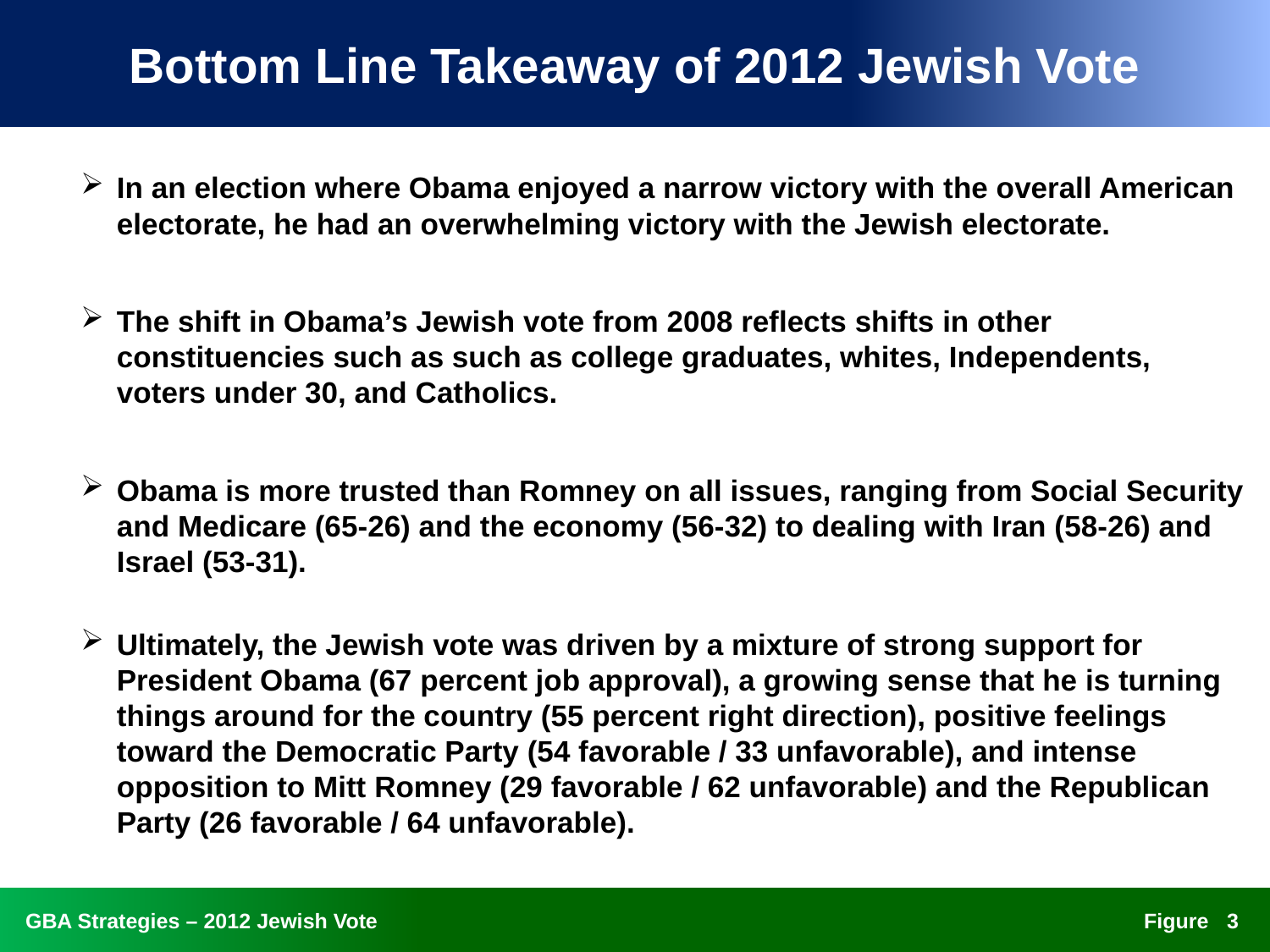

# Bottom Line Takeaway of 2012 Jewish Vote
In an election where Obama enjoyed a narrow victory with the overall American electorate, he had an overwhelming victory with the Jewish electorate.

The shift in Obama’s Jewish vote from 2008 reflects shifts in other constituencies such as such as college graduates, whites, Independents, voters under 30, and Catholics.

Obama is more trusted than Romney on all issues, ranging from Social Security and Medicare (65-26) and the economy (56-32) to dealing with Iran (58-26) and Israel (53-31).

Ultimately, the Jewish vote was driven by a mixture of strong support for President Obama (67 percent job approval), a growing sense that he is turning things around for the country (55 percent right direction), positive feelings toward the Democratic Party (54 favorable / 33 unfavorable), and intense opposition to Mitt Romney (29 favorable / 62 unfavorable) and the Republican Party (26 favorable / 64 unfavorable).

3